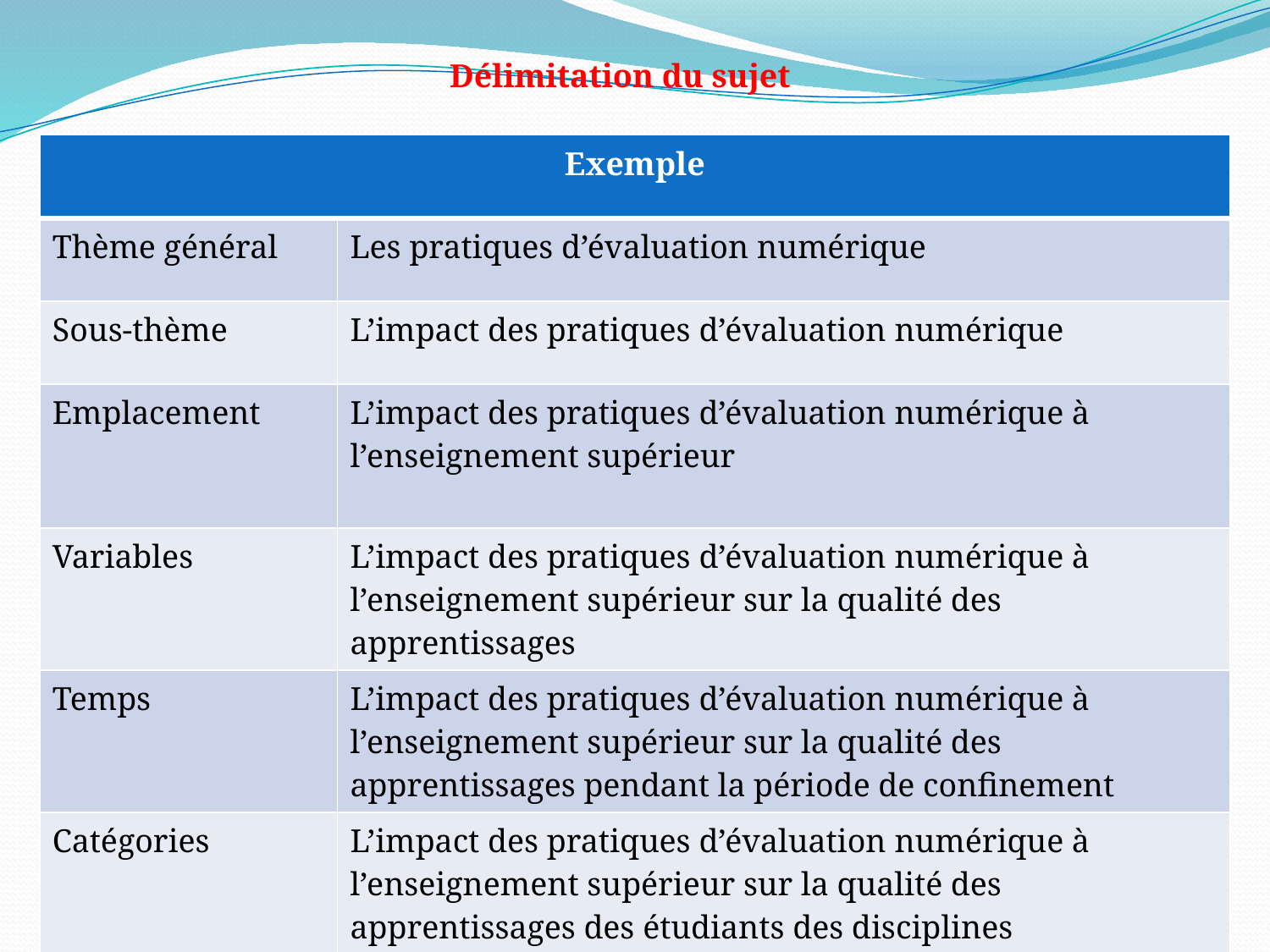

Délimitation du sujet
| Exemple |  |
| --- | --- |
| Thème général | Les pratiques d’évaluation numérique |
| Sous-thème | L’impact des pratiques d’évaluation numérique |
| Emplacement | L’impact des pratiques d’évaluation numérique à l’enseignement supérieur |
| Variables | L’impact des pratiques d’évaluation numérique à l’enseignement supérieur sur la qualité des apprentissages |
| Temps | L’impact des pratiques d’évaluation numérique à l’enseignement supérieur sur la qualité des apprentissages pendant la période de confinement |
| Catégories | L’impact des pratiques d’évaluation numérique à l’enseignement supérieur sur la qualité des apprentissages des étudiants des disciplines scientifique pendant la période de confinement |